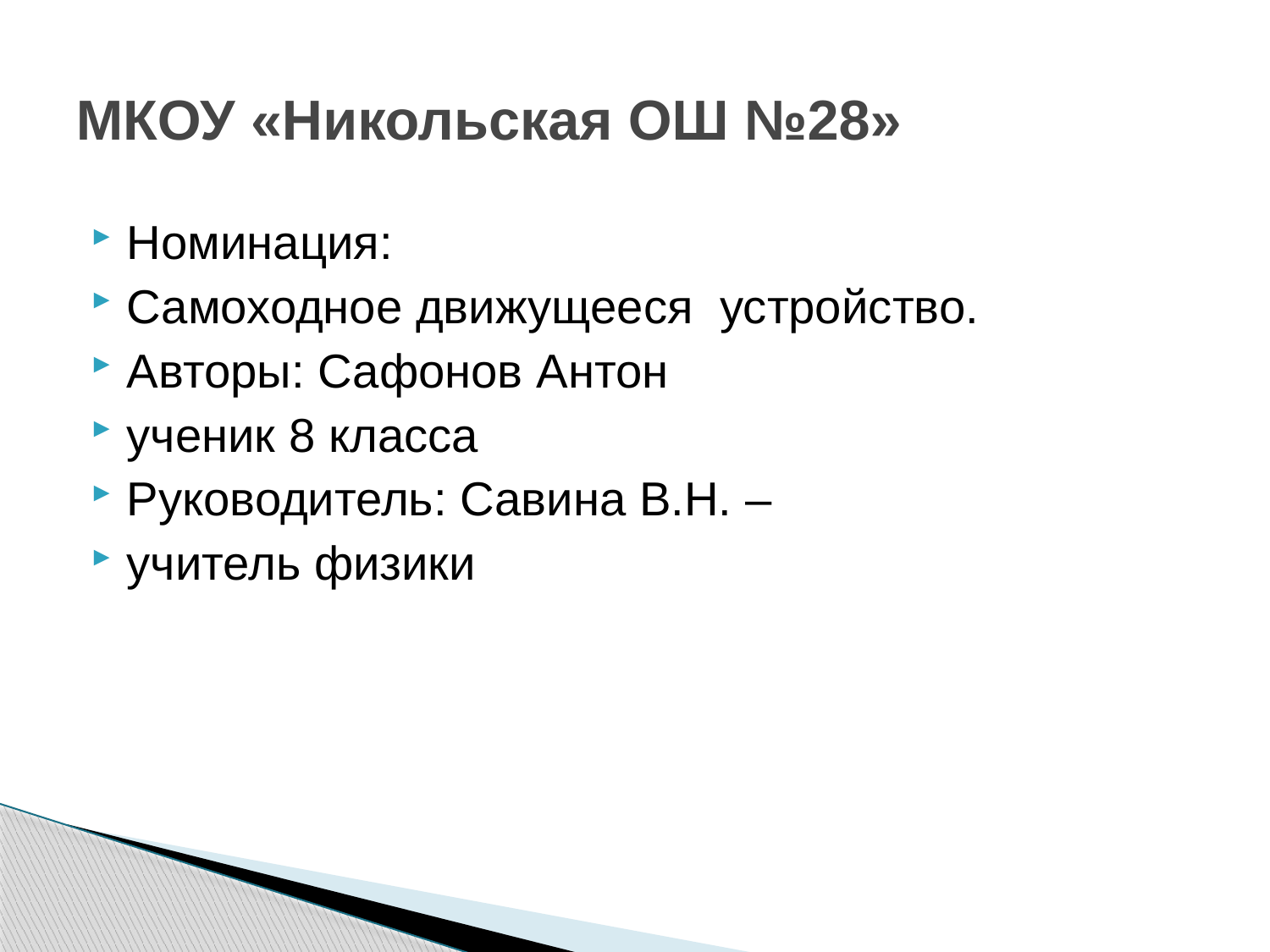

# МКОУ «Никольская ОШ №28»
Номинация:
Самоходное движущееся  устройство.
Авторы: Сафонов Антон
ученик 8 класса
Руководитель: Савина В.Н. –
учитель физики